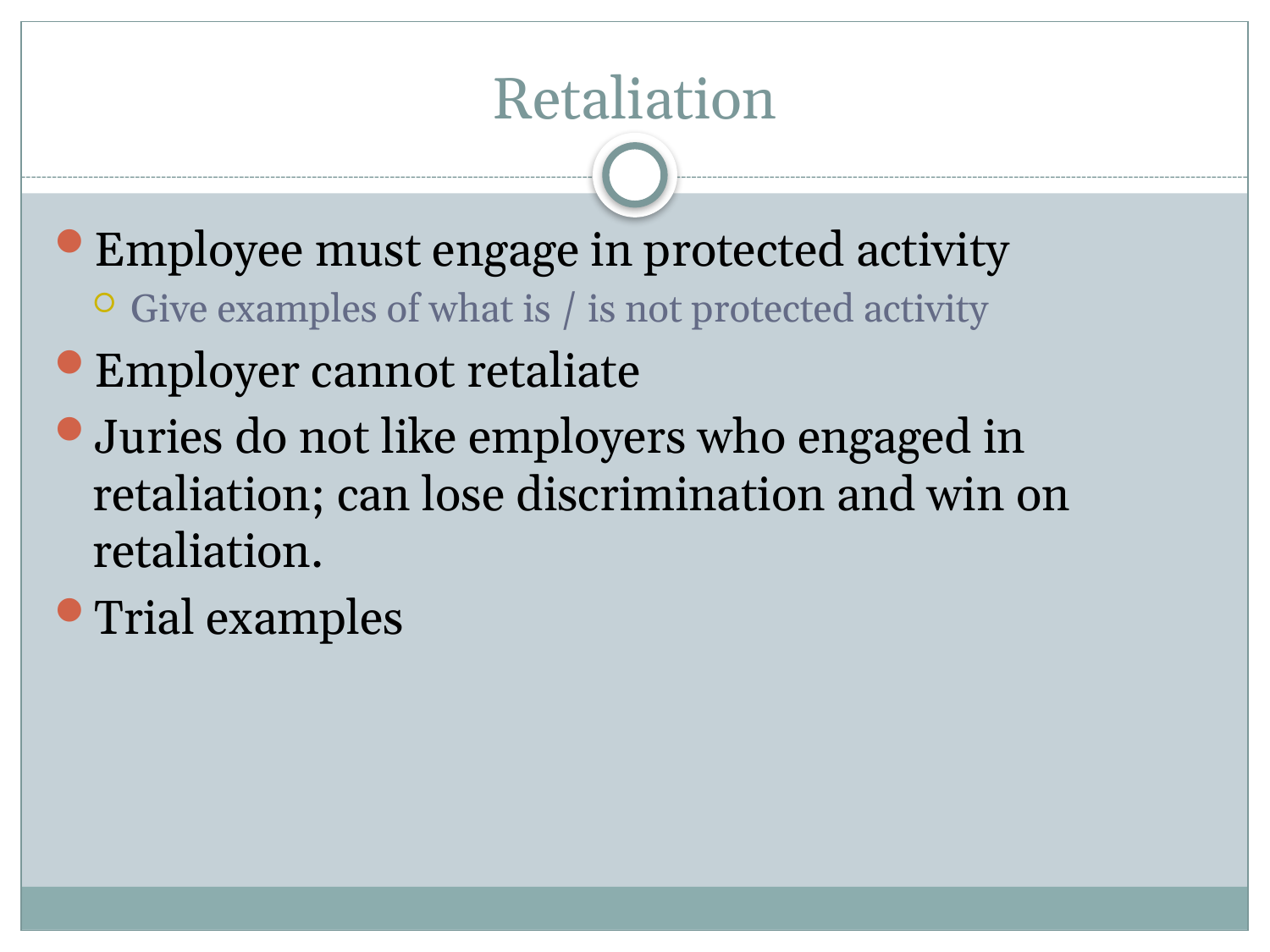

# Retaliation
Employee must engage in protected activity
Give examples of what is / is not protected activity
Employer cannot retaliate
Juries do not like employers who engaged in retaliation; can lose discrimination and win on retaliation.
Trial examples